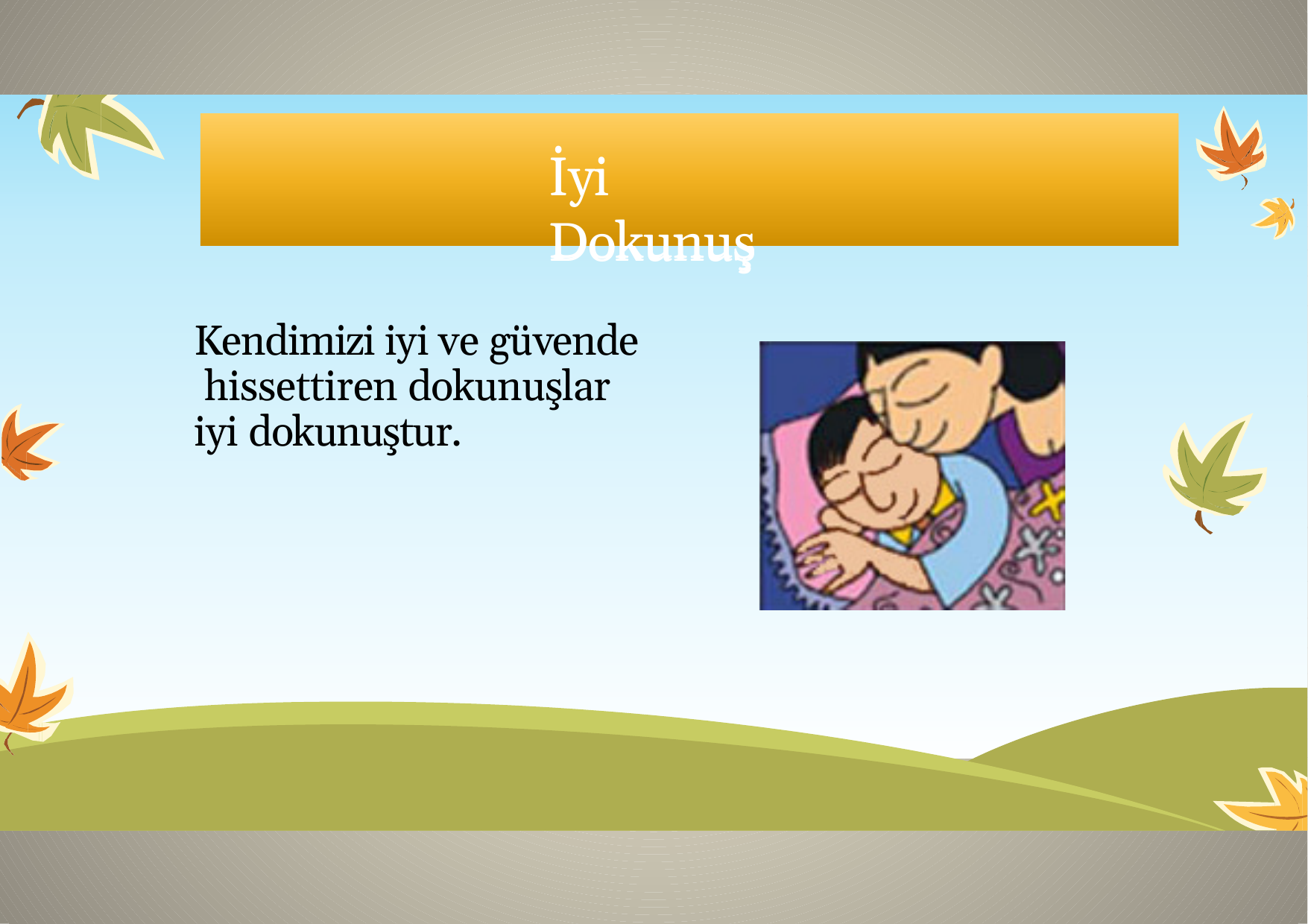

# İyi Dokunuş
İyi Dokunuş

Kendimizi iyi ve güvende  hissettiren dokunuşlar  iyi dokunuştur.